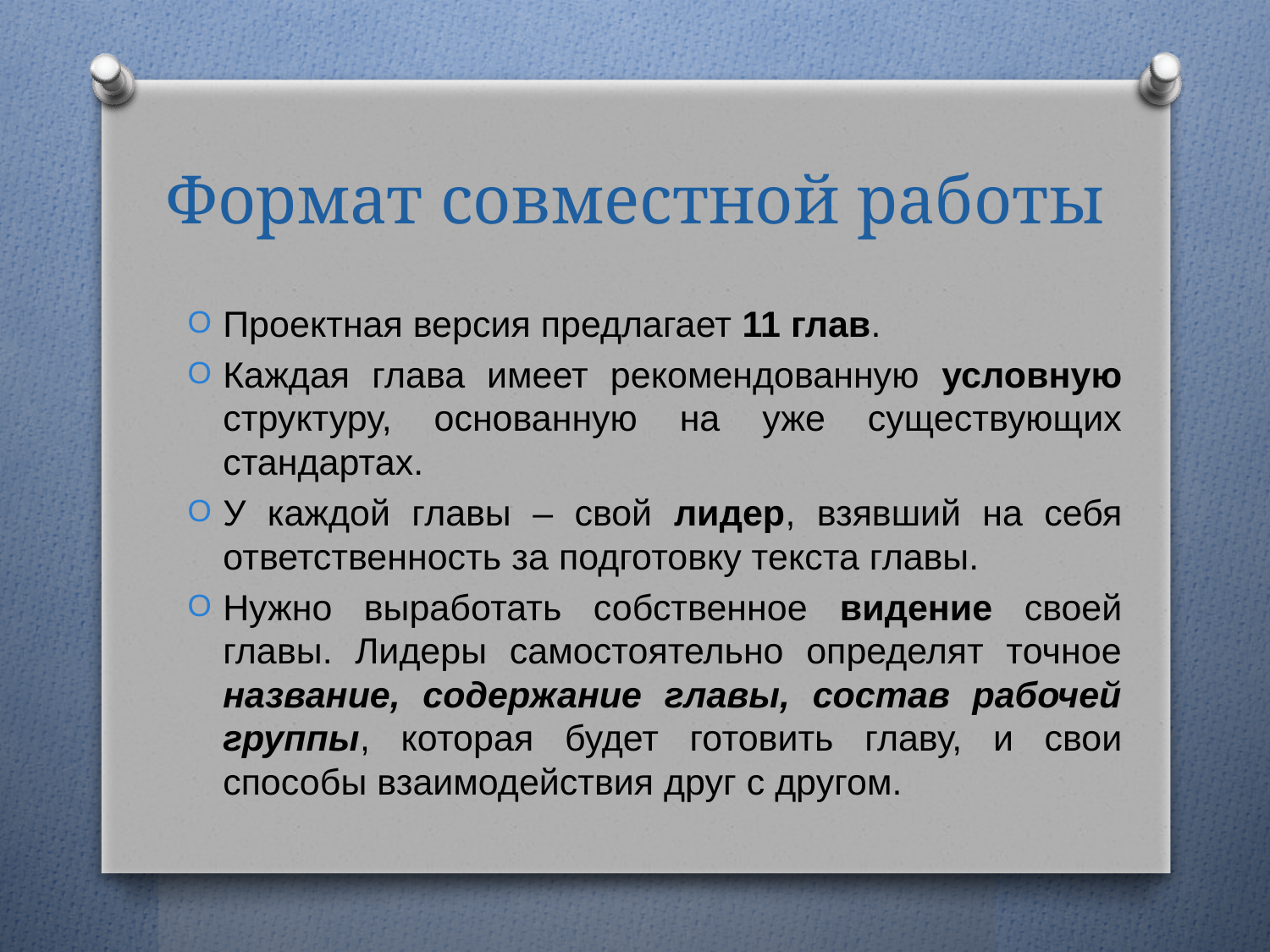

# Формат совместной работы
Проектная версия предлагает 11 глав.
Каждая глава имеет рекомендованную условную структуру, основанную на уже существующих стандартах.
У каждой главы – свой лидер, взявший на себя ответственность за подготовку текста главы.
Нужно выработать собственное видение своей главы. Лидеры самостоятельно определят точное название, содержание главы, состав рабочей группы, которая будет готовить главу, и свои способы взаимодействия друг с другом.